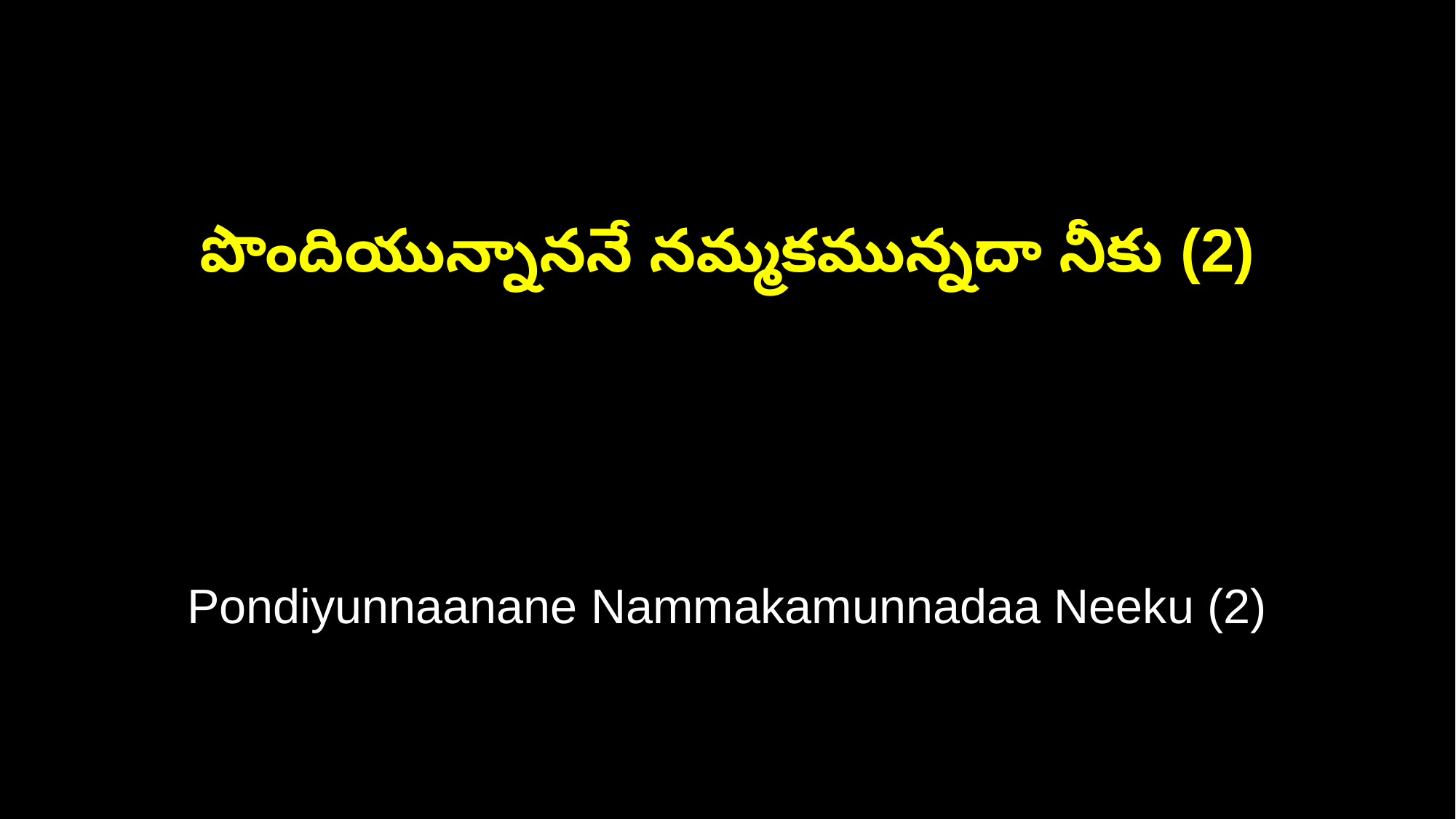

పొందియున్నాననే నమ్మకమున్నదా నీకు (2)
Pondiyunnaanane Nammakamunnadaa Neeku (2)